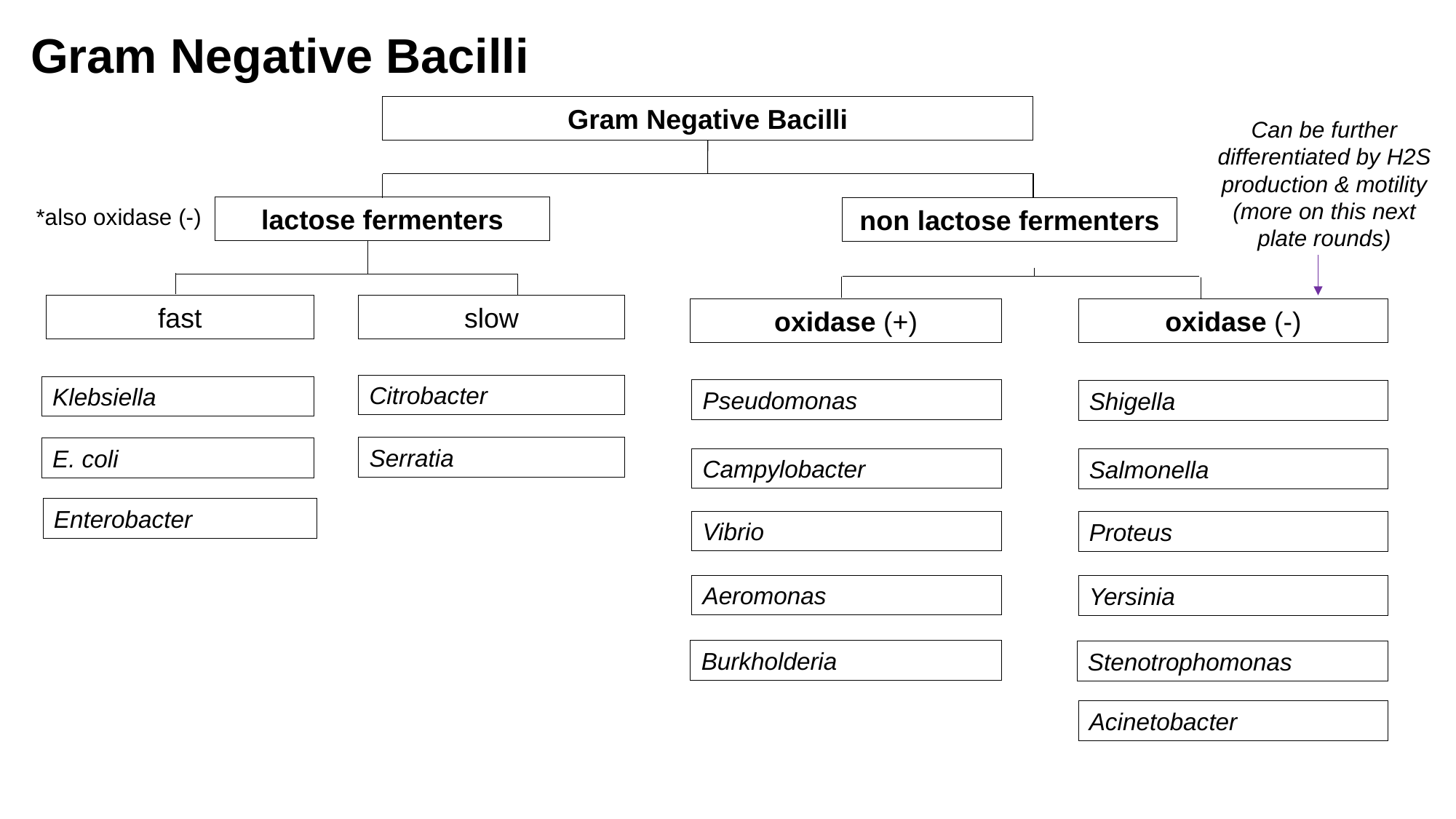

Gram Negative Bacilli
Gram Negative Bacilli
Can be further differentiated by H2S production & motility (more on this next plate rounds)
lactose fermenters
*also oxidase (-)
non lactose fermenters
fast
slow
oxidase (+)
oxidase (-)
Citrobacter
Klebsiella
Pseudomonas
Shigella
Serratia
E. coli
Campylobacter
Salmonella
Enterobacter
Vibrio
Proteus
Aeromonas
Yersinia
Burkholderia
Stenotrophomonas
Acinetobacter